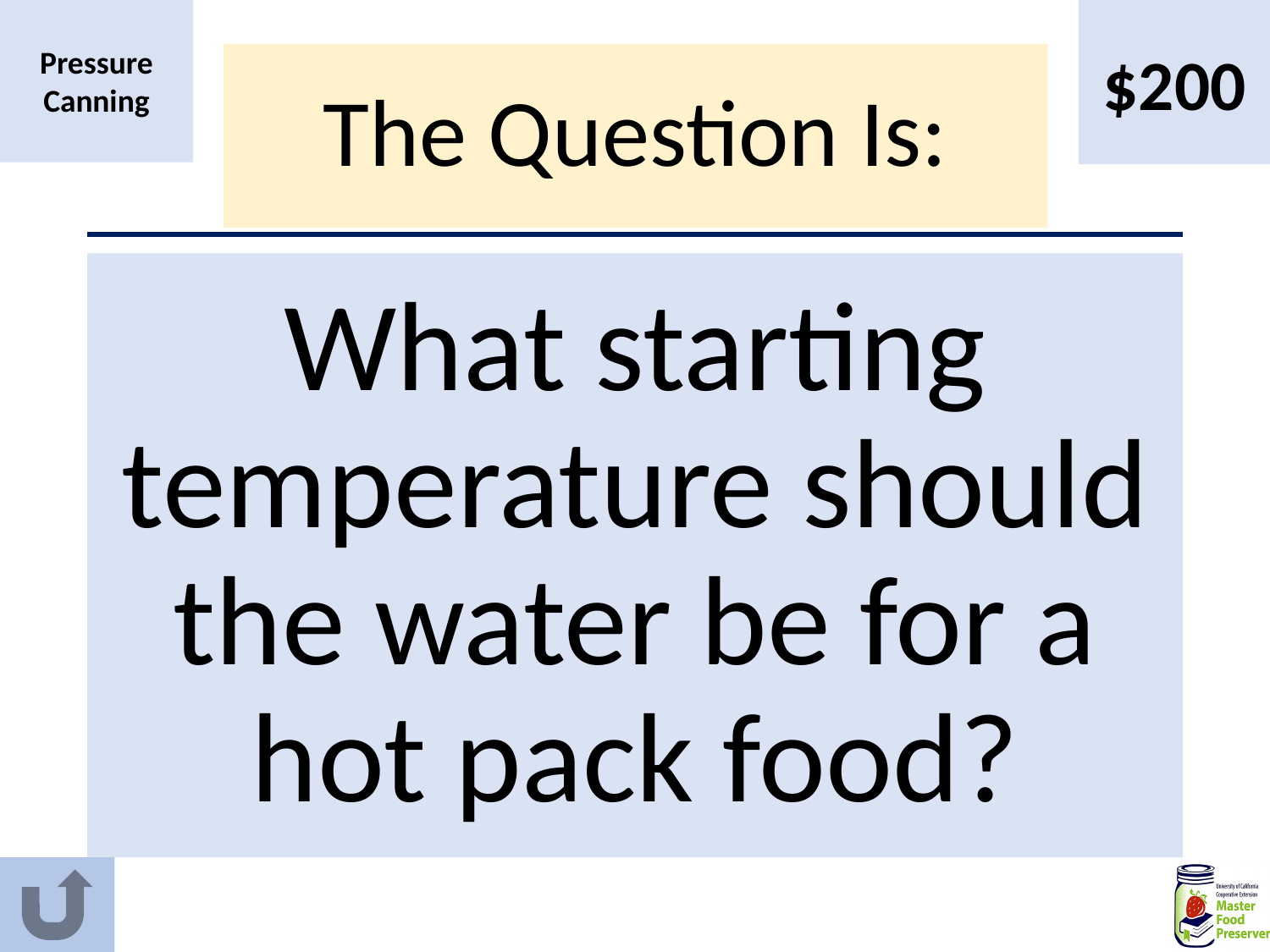

$200
Pressure Canning
# The Question Is:
What starting temperature should the water be for a hot pack food?